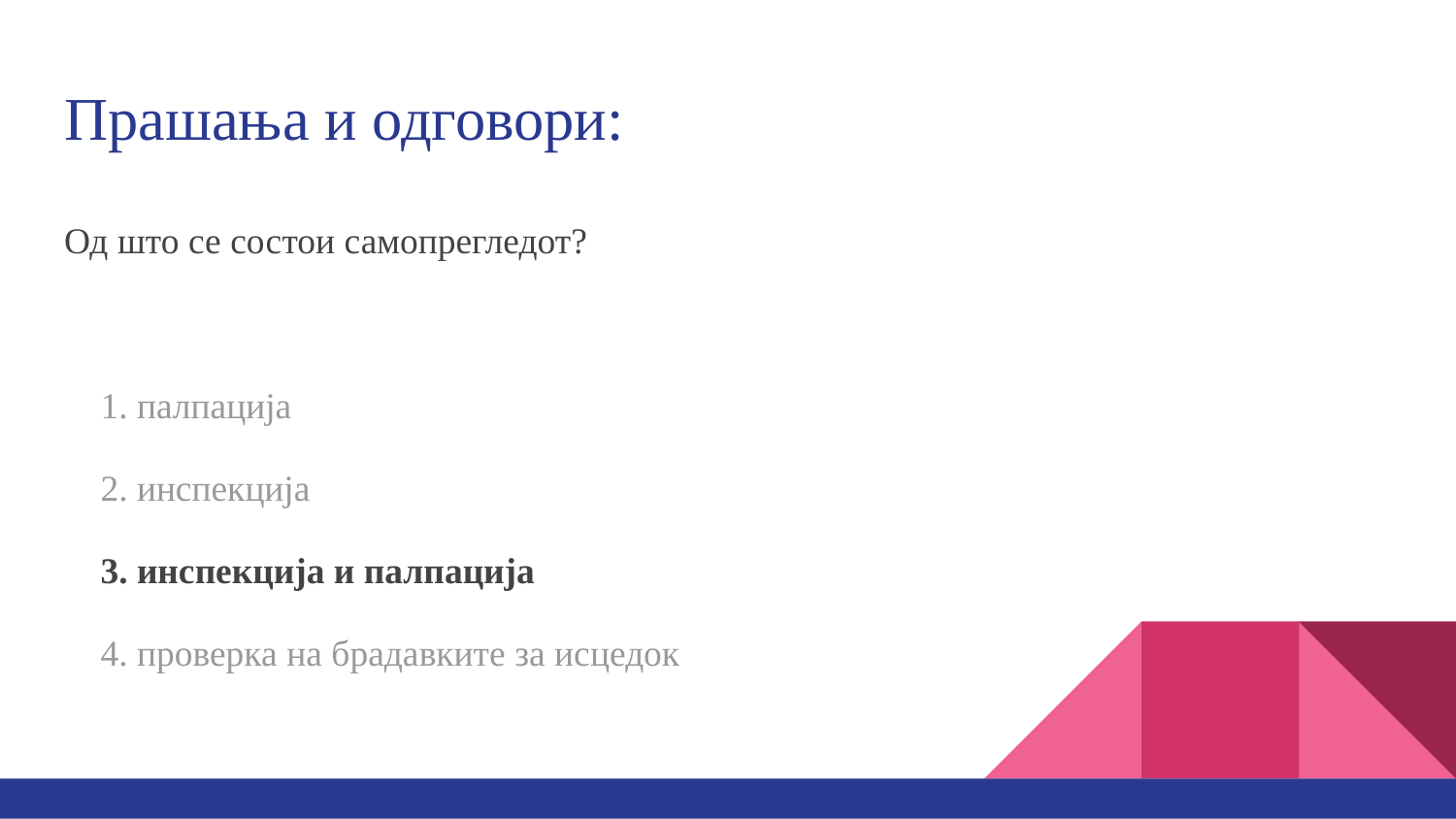

# Прашања и одговори:
Од што се состои самопрегледот?

палпација
инспекција
инспекција и палпација
проверка на брадавките за исцедок